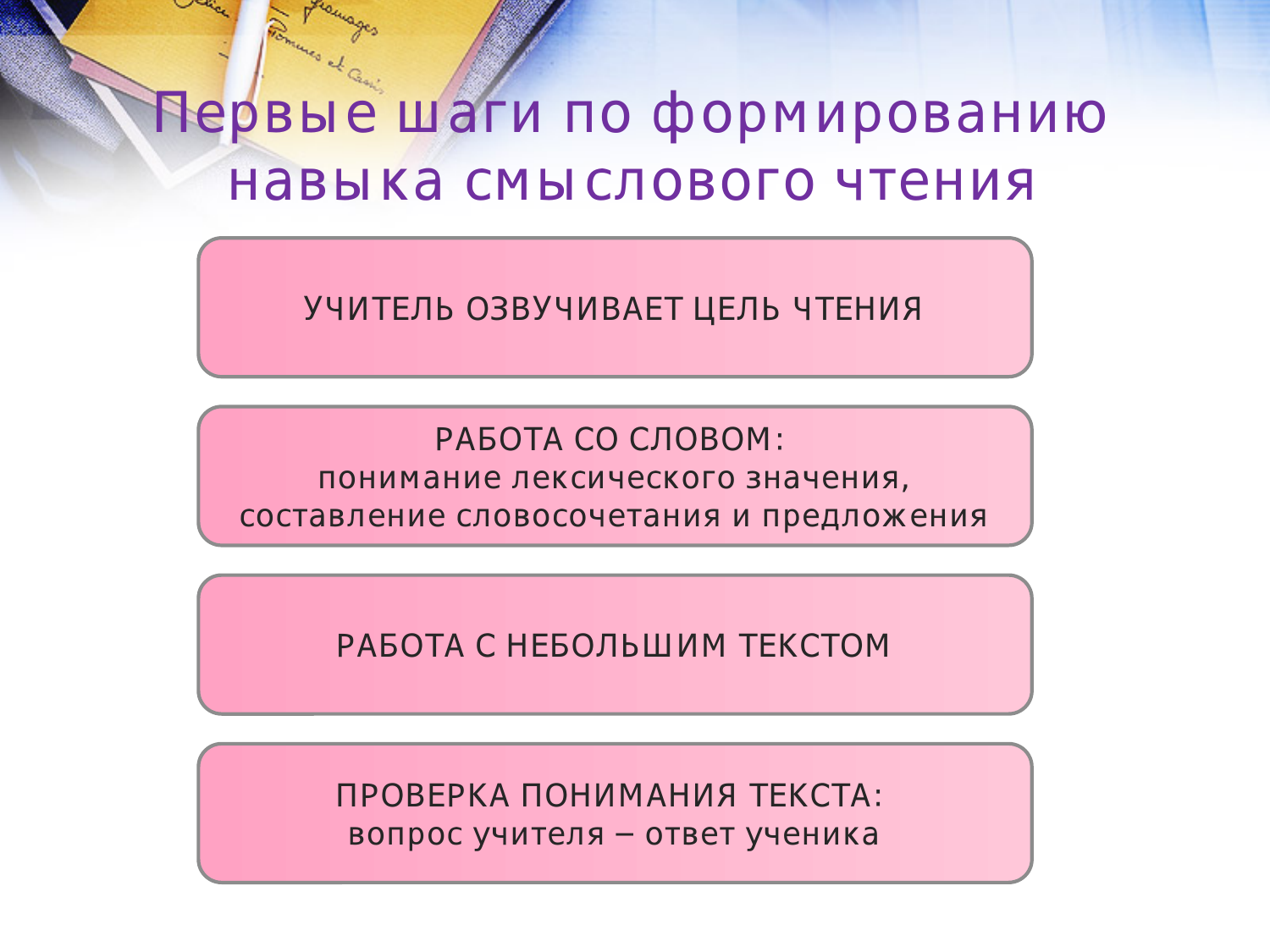

Первые шаги по формированию навыка смыслового чтения
УЧИТЕЛЬ ОЗВУЧИВАЕТ ЦЕЛЬ ЧТЕНИЯ

РАБОТА СО СЛОВОМ:
понимание лексического значения, составление словосочетания и предложения

РАБОТА С НЕБОЛЬШИМ ТЕКСТОМ

ПРОВЕРКА ПОНИМАНИЯ ТЕКСТА:
вопрос учителя – ответ ученика